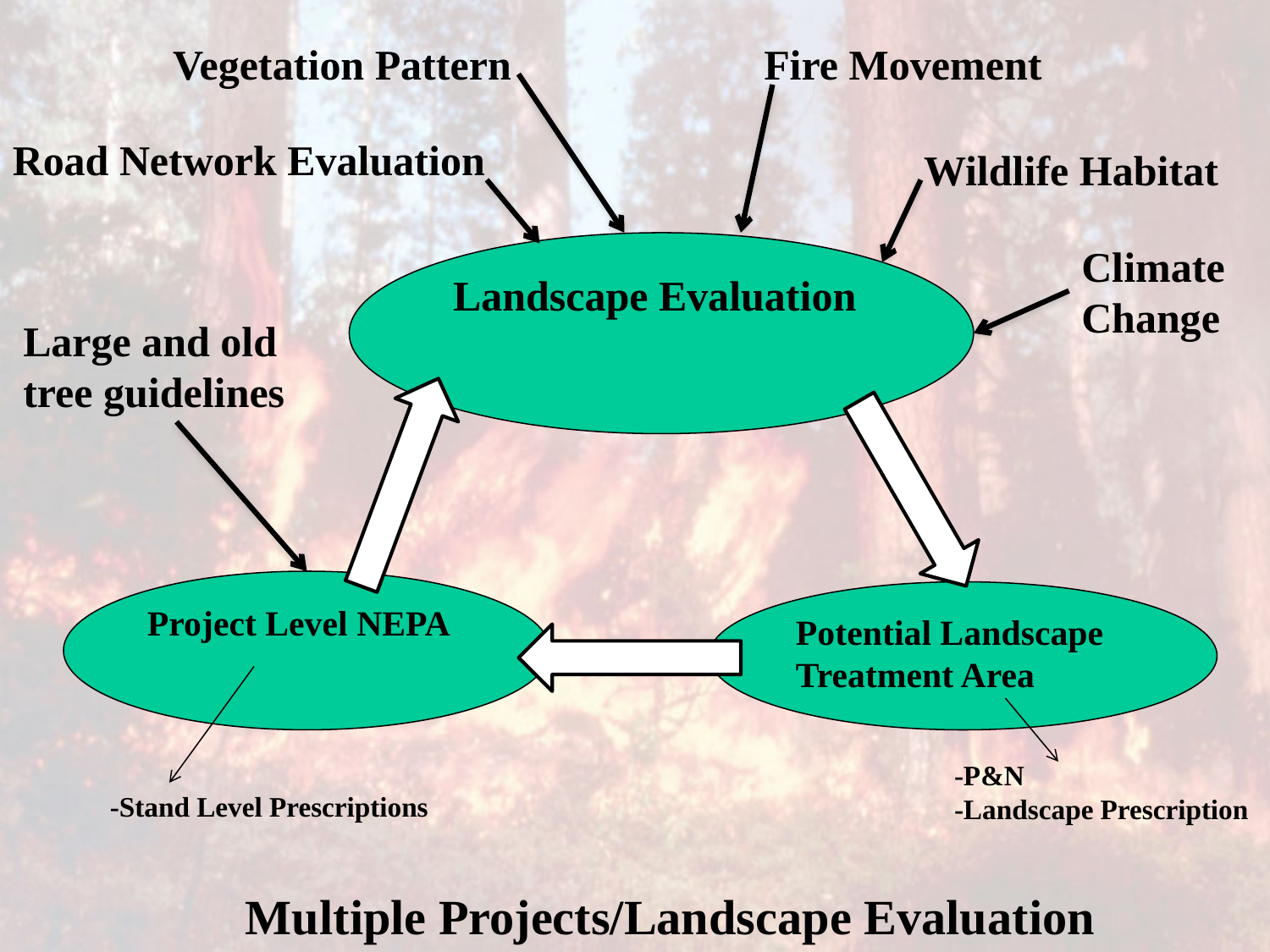

Vegetation Pattern
Fire Movement
Road Network Evaluation
Wildlife Habitat
Landscape Evaluation
Climate Change
Large and old tree guidelines

Project Level NEPA
Potential Landscape
Treatment Area

-P&N
-Landscape Prescription
-Stand Level Prescriptions
Multiple Projects/Landscape Evaluation